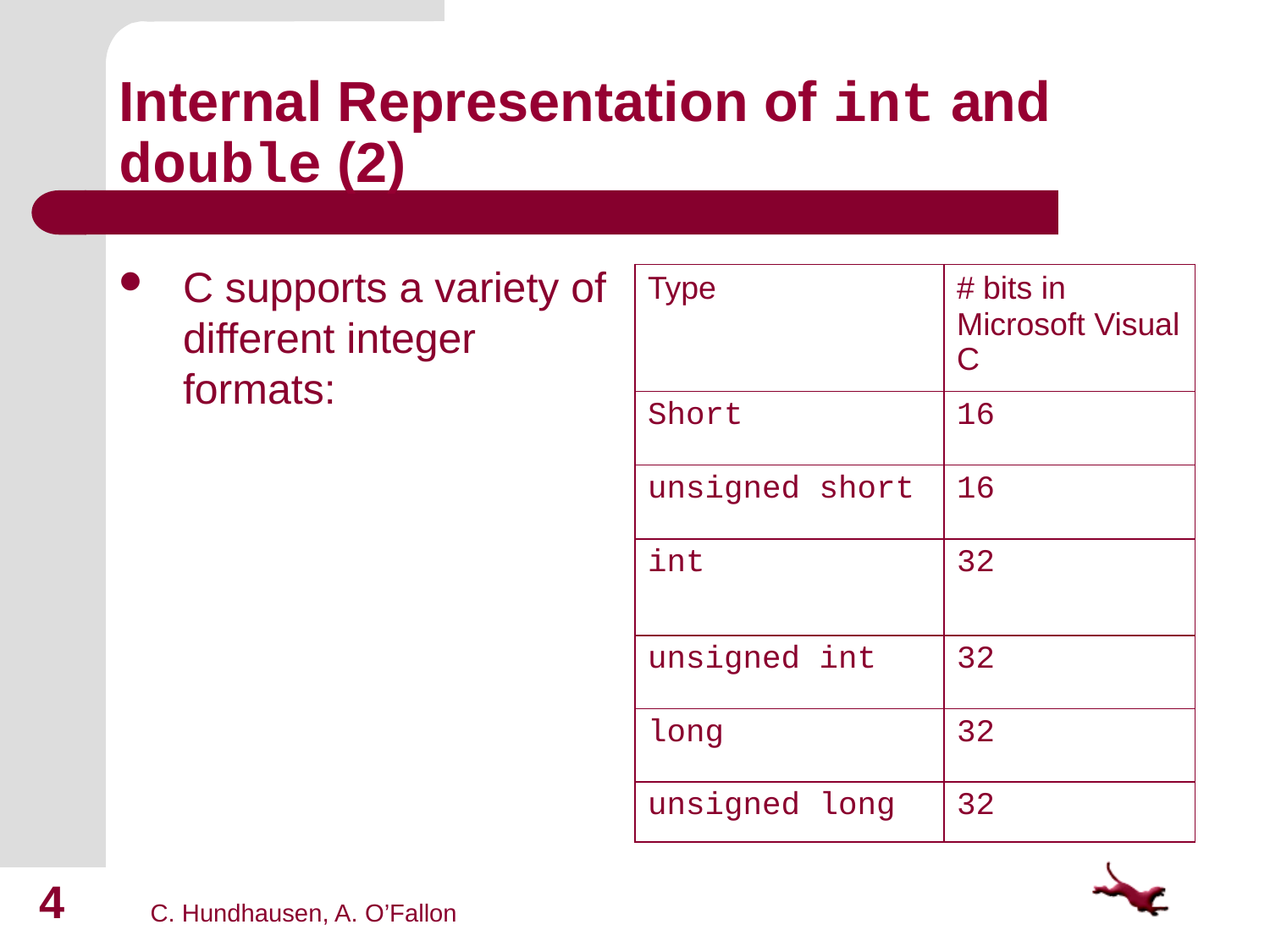

# Internal Representation of int and double (2)
C supports a variety of different integer formats:
| Type | # bits in Microsoft Visual C |
| --- | --- |
| Short | 16 |
| unsigned short | 16 |
| int | 32 |
| unsigned int | 32 |
| long | 32 |
| unsigned long | 32 |
4
C. Hundhausen, A. O’Fallon